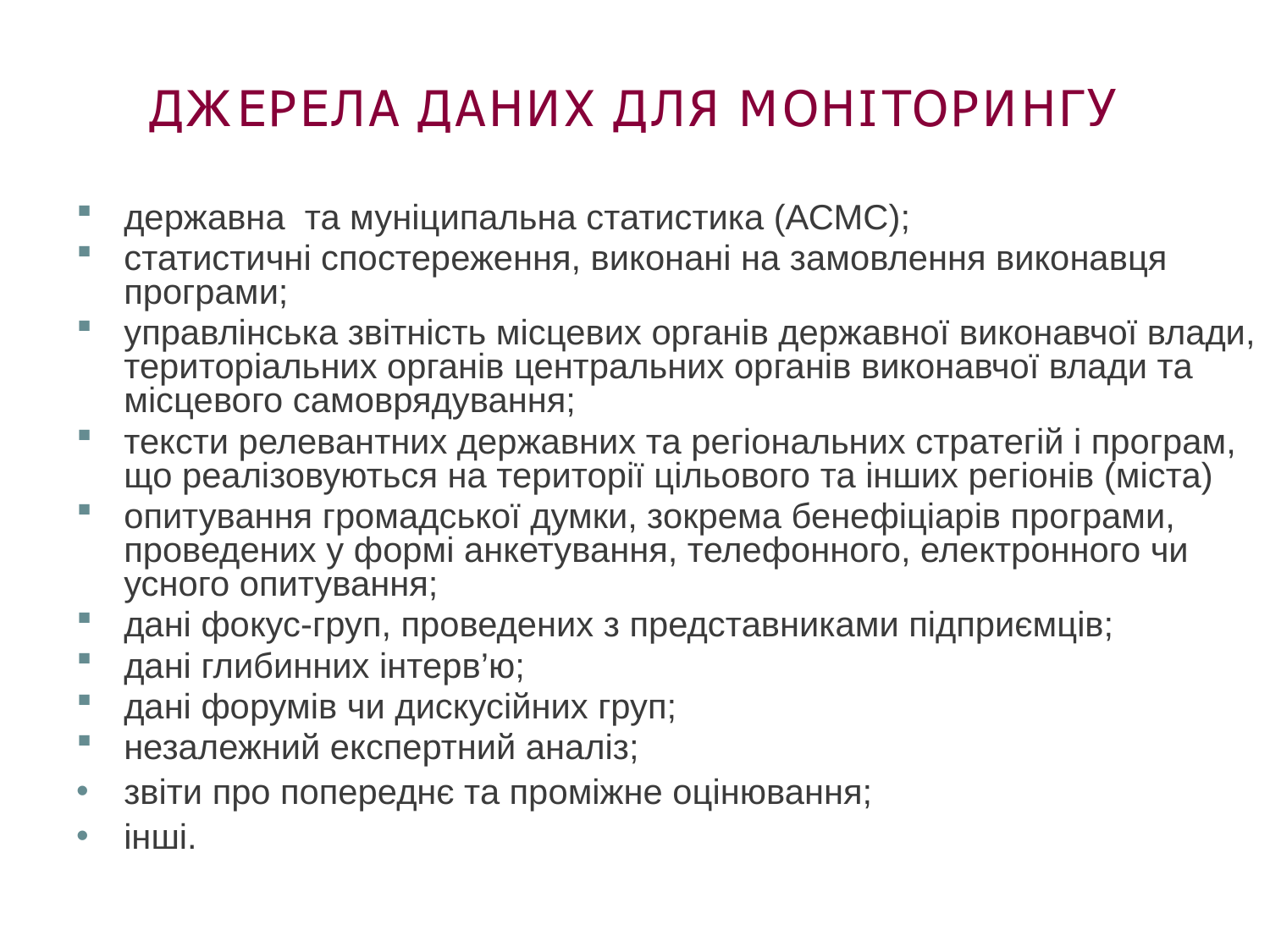

# ДЖЕРЕЛА ДАНИХ ДЛЯ МОНІТОРИНГУ
державна  та муніципальна статистика (АСМС);
статистичні спостереження, виконані на замовлення виконавця програми;
управлінська звітність місцевих органів державної виконавчої влади, територіальних органів центральних органів виконавчої влади та місцевого самоврядування;
тексти релевантних державних та регіональних стратегій і програм, що реалізовуються на території цільового та інших регіонів (міста)
опитування громадської думки, зокрема бенефіціарів програми, проведених у формі анкетування, телефонного, електронного чи усного опитування;
дані фокус-груп, проведених з представниками підприємців;
дані глибинних інтерв’ю;
дані форумів чи дискусійних груп;
незалежний експертний аналіз;
звіти про попереднє та проміжне оцінювання;
інші.